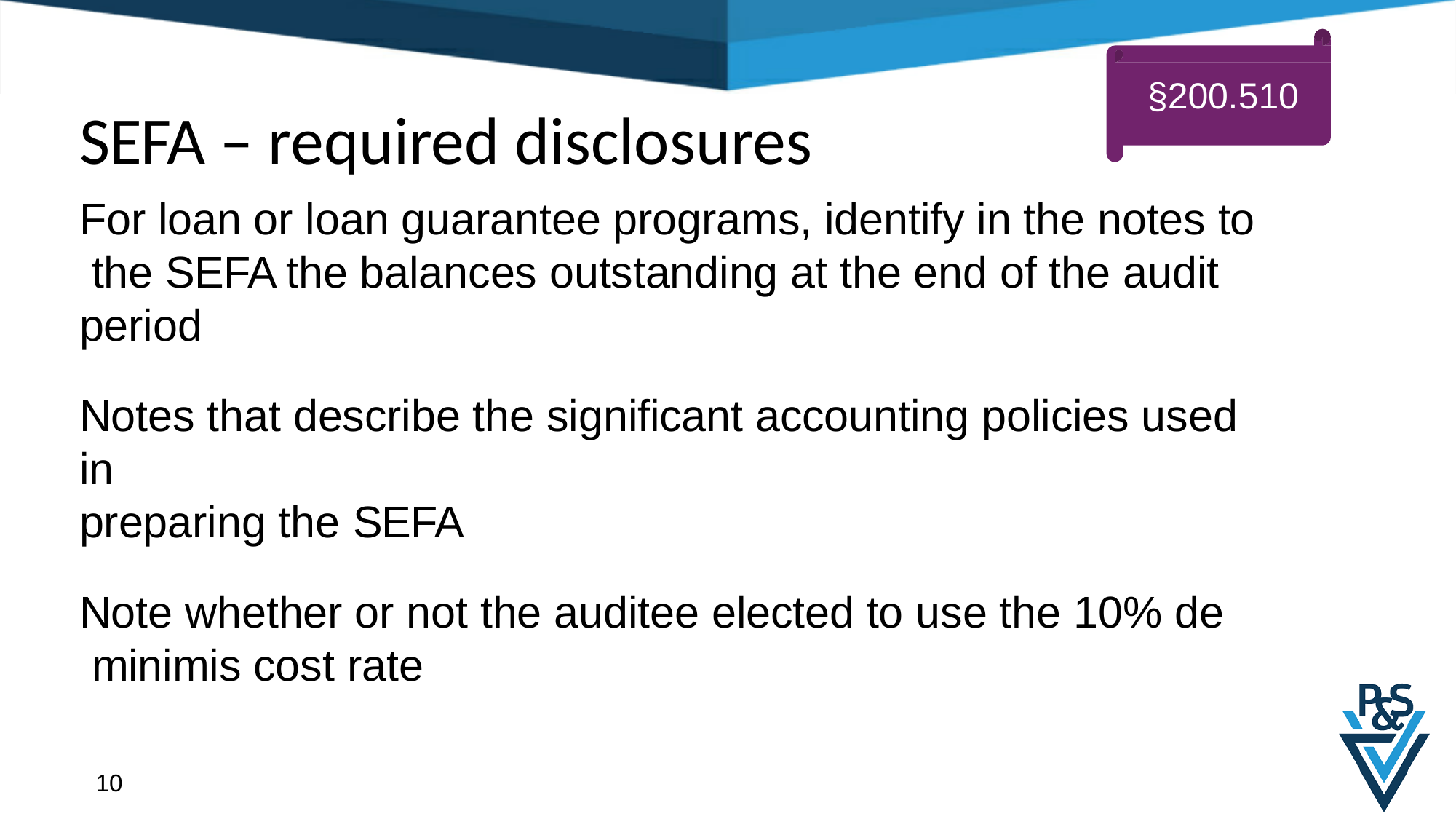

§200.510
# SEFA – required disclosures
For loan or loan guarantee programs, identify in the notes to  the SEFA the balances outstanding at the end of the audit  period
Notes that describe the significant accounting policies used in
preparing the SEFA
Note whether or not the auditee elected to use the 10% de  minimis cost rate
10